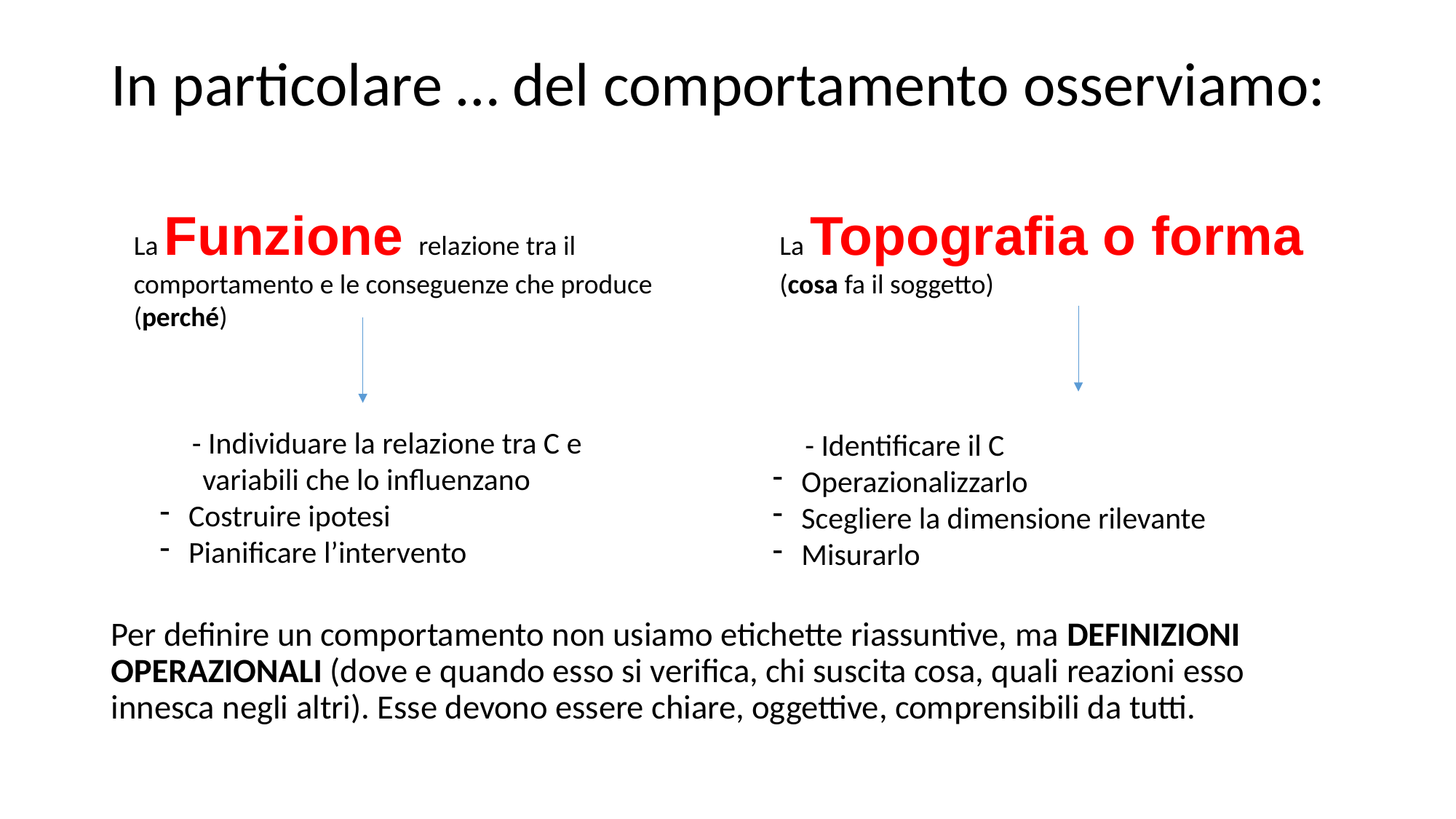

# In particolare … del comportamento osserviamo:
La Funzione relazione tra il comportamento e le conseguenze che produce (perché)

La Topografia o forma (cosa fa il soggetto)

Per definire un comportamento non usiamo etichette riassuntive, ma DEFINIZIONI OPERAZIONALI (dove e quando esso si verifica, chi suscita cosa, quali reazioni esso innesca negli altri). Esse devono essere chiare, oggettive, comprensibili da tutti.

- Individuare la relazione tra C e  variabili che lo influenzano
 Costruire ipotesi
 Pianificare l’intervento
- Identificare il C
 Operazionalizzarlo
 Scegliere la dimensione rilevante
 Misurarlo